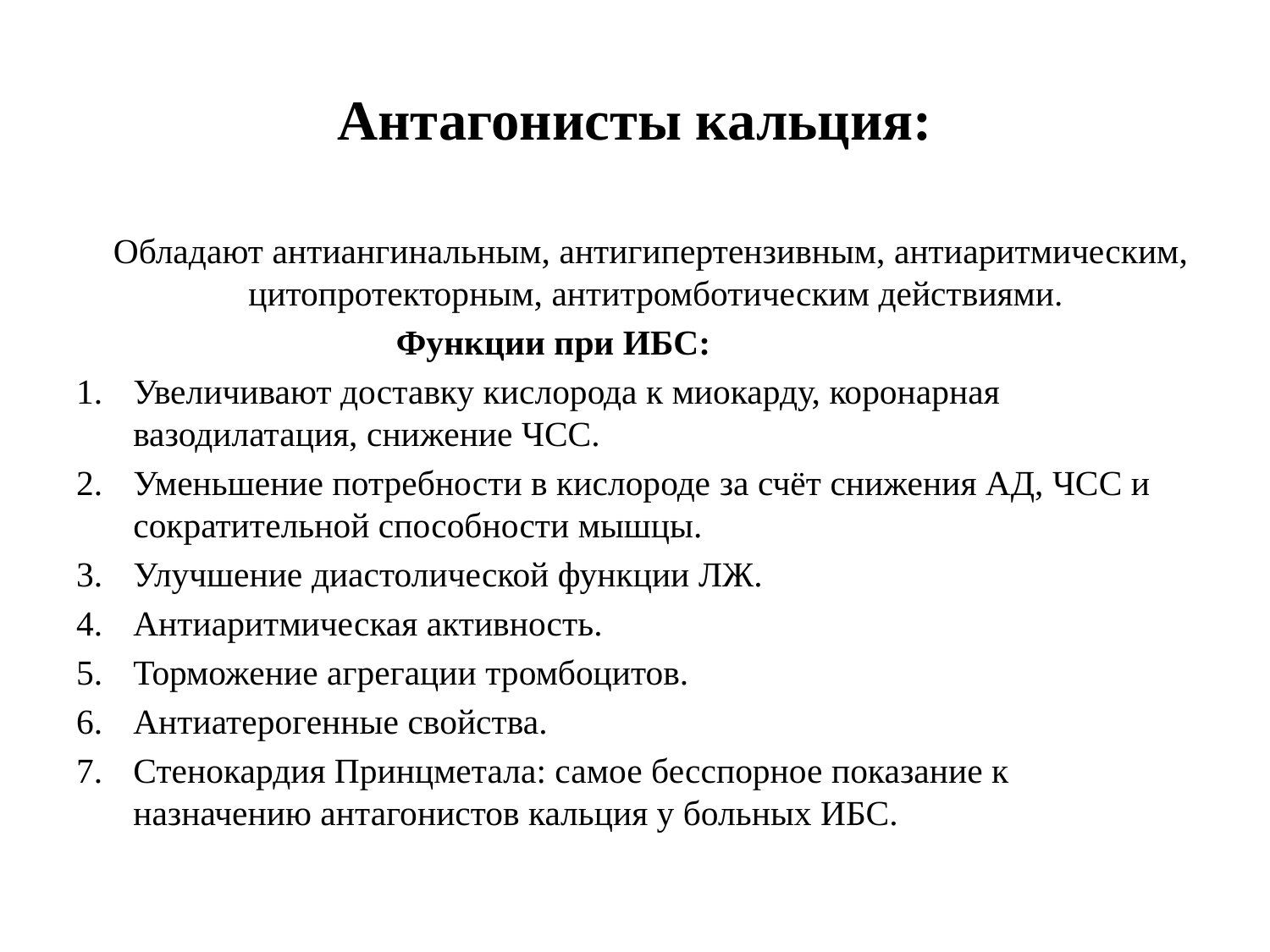

# Антагонисты кальция:
    Обладают антиангинальным, антигипертензивным, антиаритмическим, цитопротекторным, антитромботическим действиями.
                                    Функции при ИБС:
Увеличивают доставку кислорода к миокарду, коронарная вазодилатация, снижение ЧСС.
Уменьшение потребности в кислороде за счёт снижения АД, ЧСС и сократительной способности мышцы.
Улучшение диастолической функции ЛЖ.
Антиаритмическая активность.
Торможение агрегации тромбоцитов.
Антиатерогенные свойства.
Стенокардия Принцметала: самое бесспорное показание к назначению антагонистов кальция у больных ИБС.